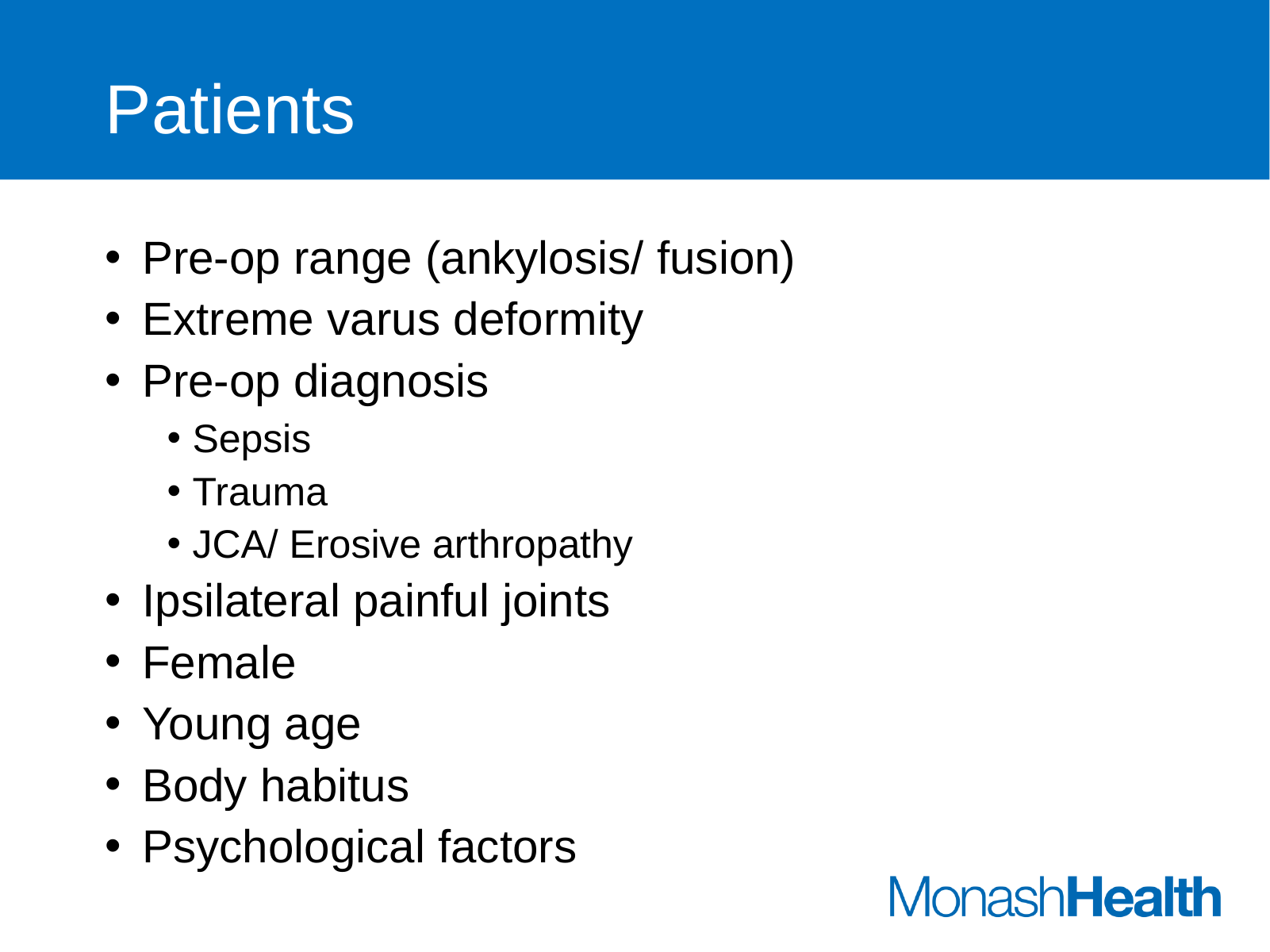

# Patients
Pre-op range (ankylosis/ fusion)
Extreme varus deformity
Pre-op diagnosis
Sepsis
Trauma
JCA/ Erosive arthropathy
Ipsilateral painful joints
Female
Young age
Body habitus
Psychological factors